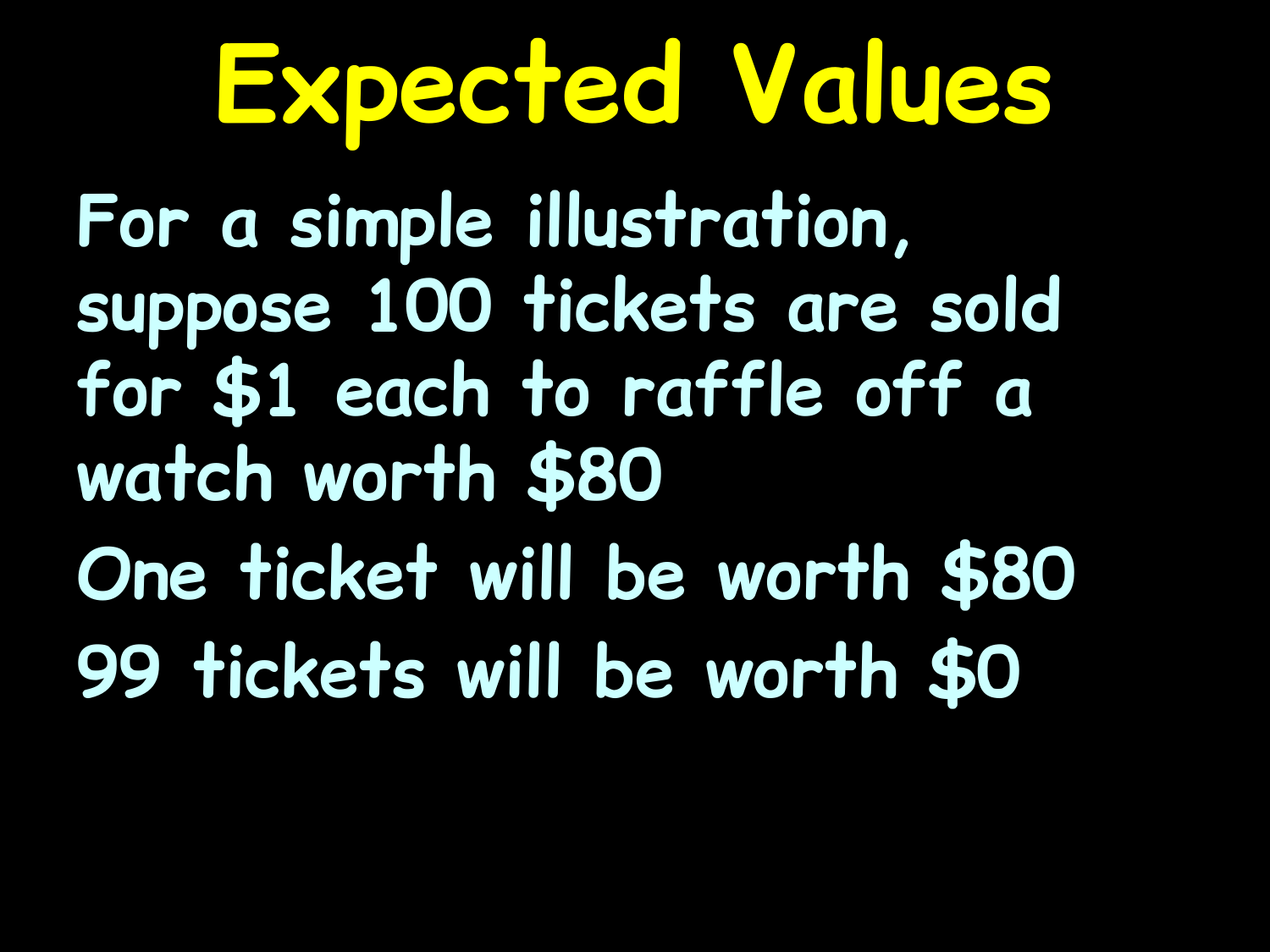

# Expected Values
For a simple illustration, suppose 100 tickets are sold for $1 each to raffle off a watch worth $80
One ticket will be worth $80
99 tickets will be worth $0